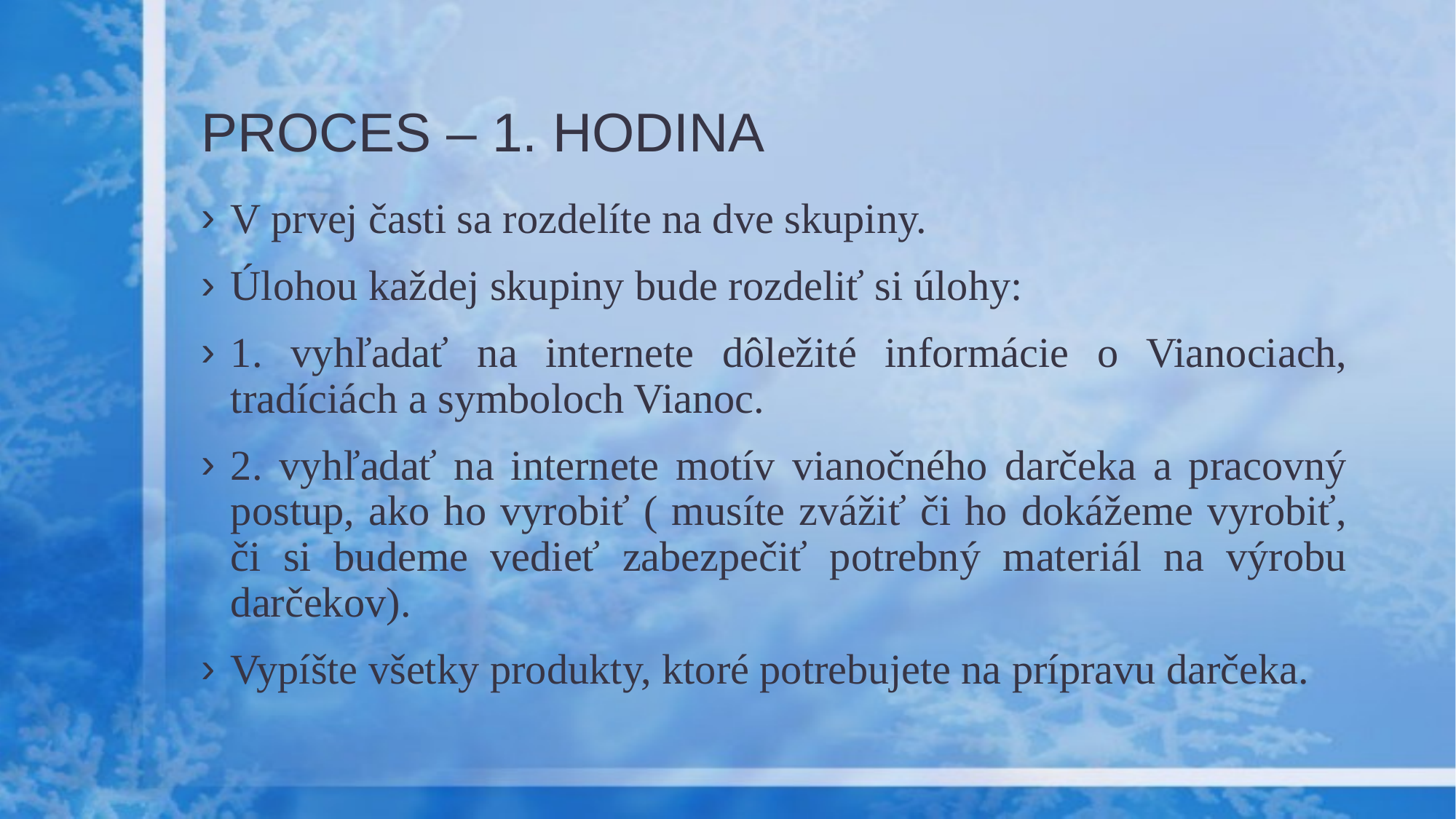

# PROCES – 1. HODINA
V prvej časti sa rozdelíte na dve skupiny.
Úlohou každej skupiny bude rozdeliť si úlohy:
1. vyhľadať na internete dôležité informácie o Vianociach, tradíciách a symboloch Vianoc.
2. vyhľadať na internete motív vianočného darčeka a pracovný postup, ako ho vyrobiť ( musíte zvážiť či ho dokážeme vyrobiť, či si budeme vedieť zabezpečiť potrebný materiál na výrobu darčekov).
Vypíšte všetky produkty, ktoré potrebujete na prípravu darčeka.